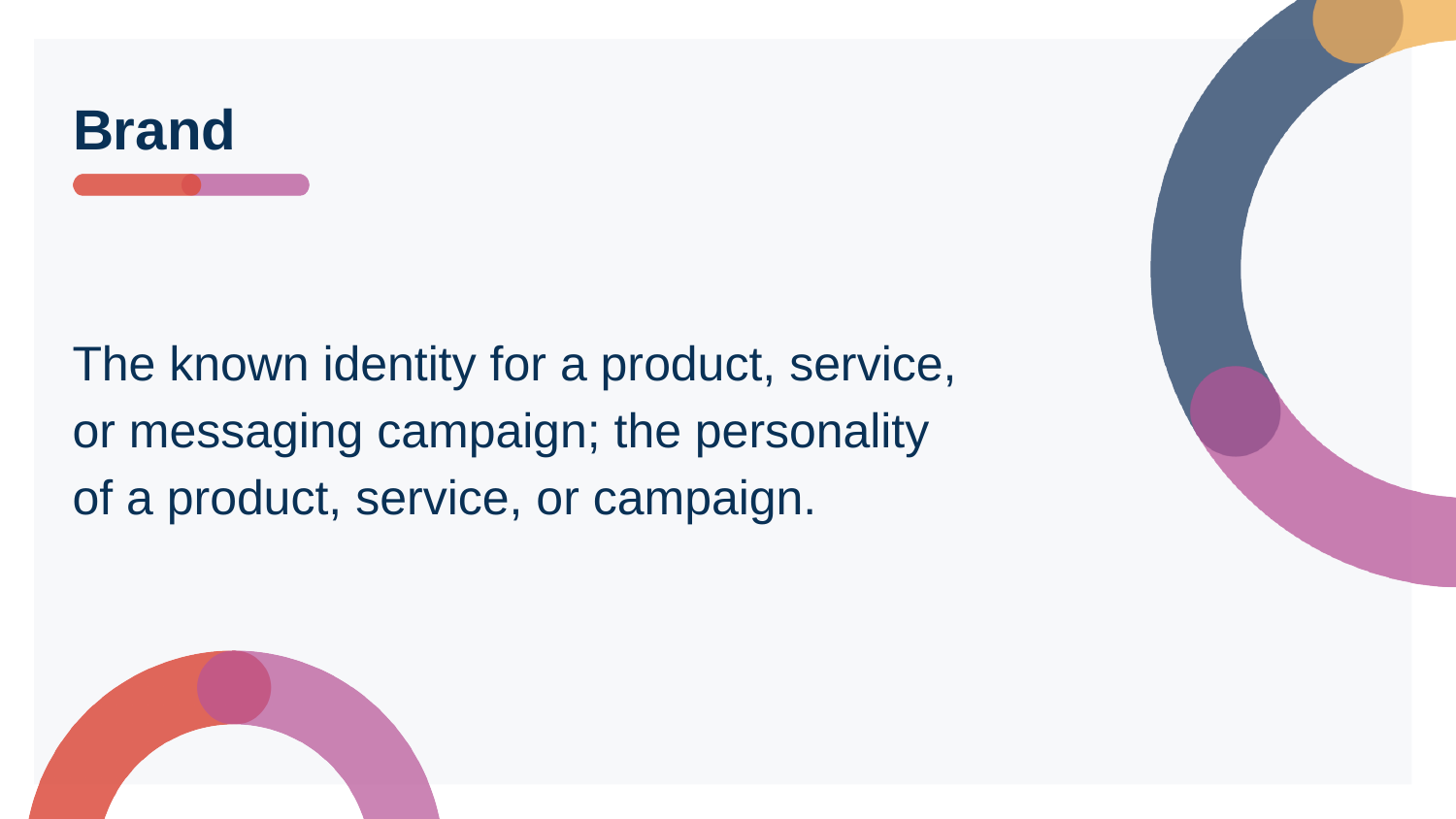

# Brand
The known identity for a product, service, or messaging campaign; the personality of a product, service, or campaign.